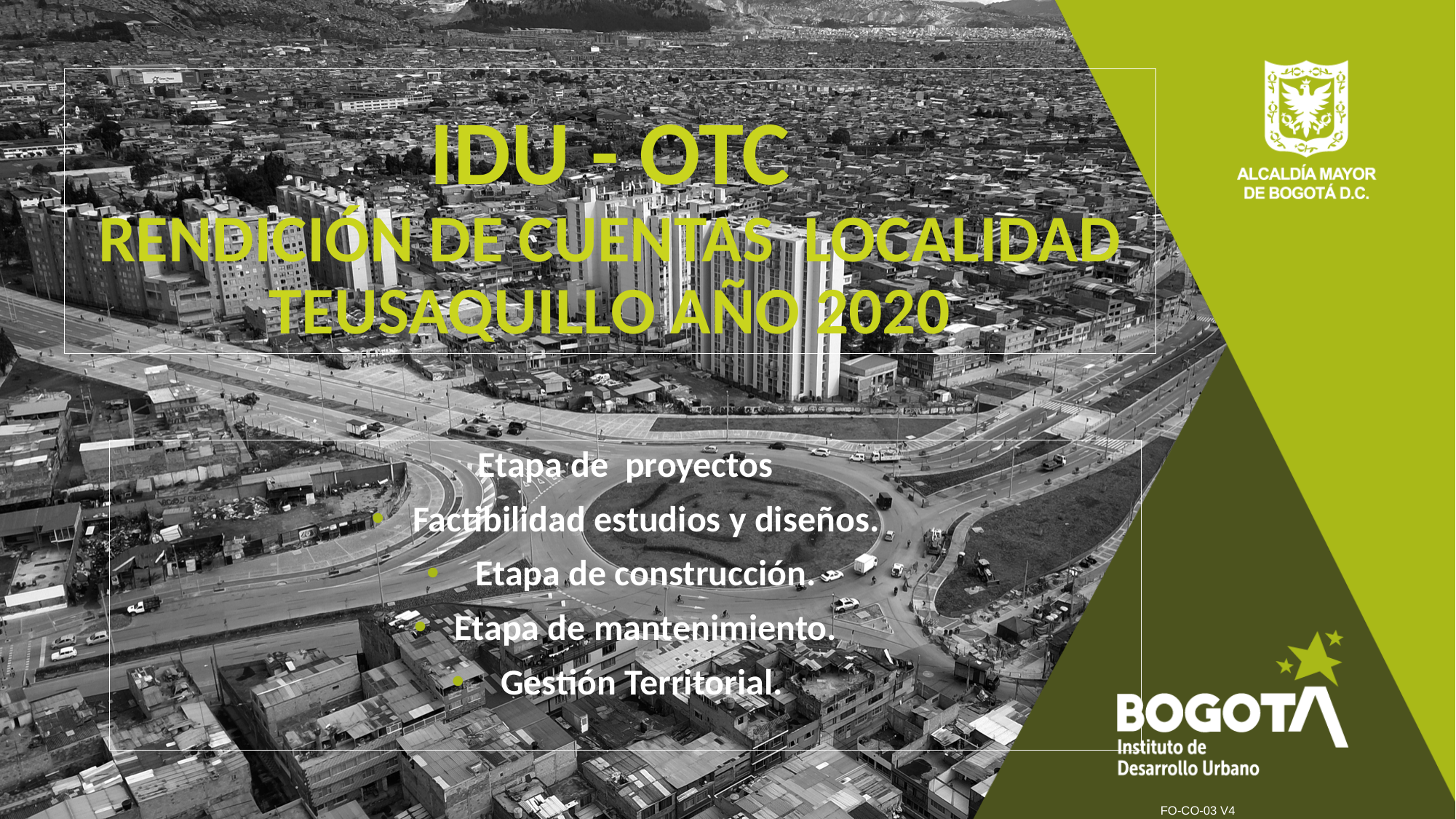

# IDU - OTC RENDICIÓN DE CUENTAS  LOCALIDAD TEUSAQUILLO AÑO 2020
Etapa de  proyectos
Factibilidad estudios y diseños.
 Etapa de construcción.
Etapa de mantenimiento.
 Gestión Territorial.